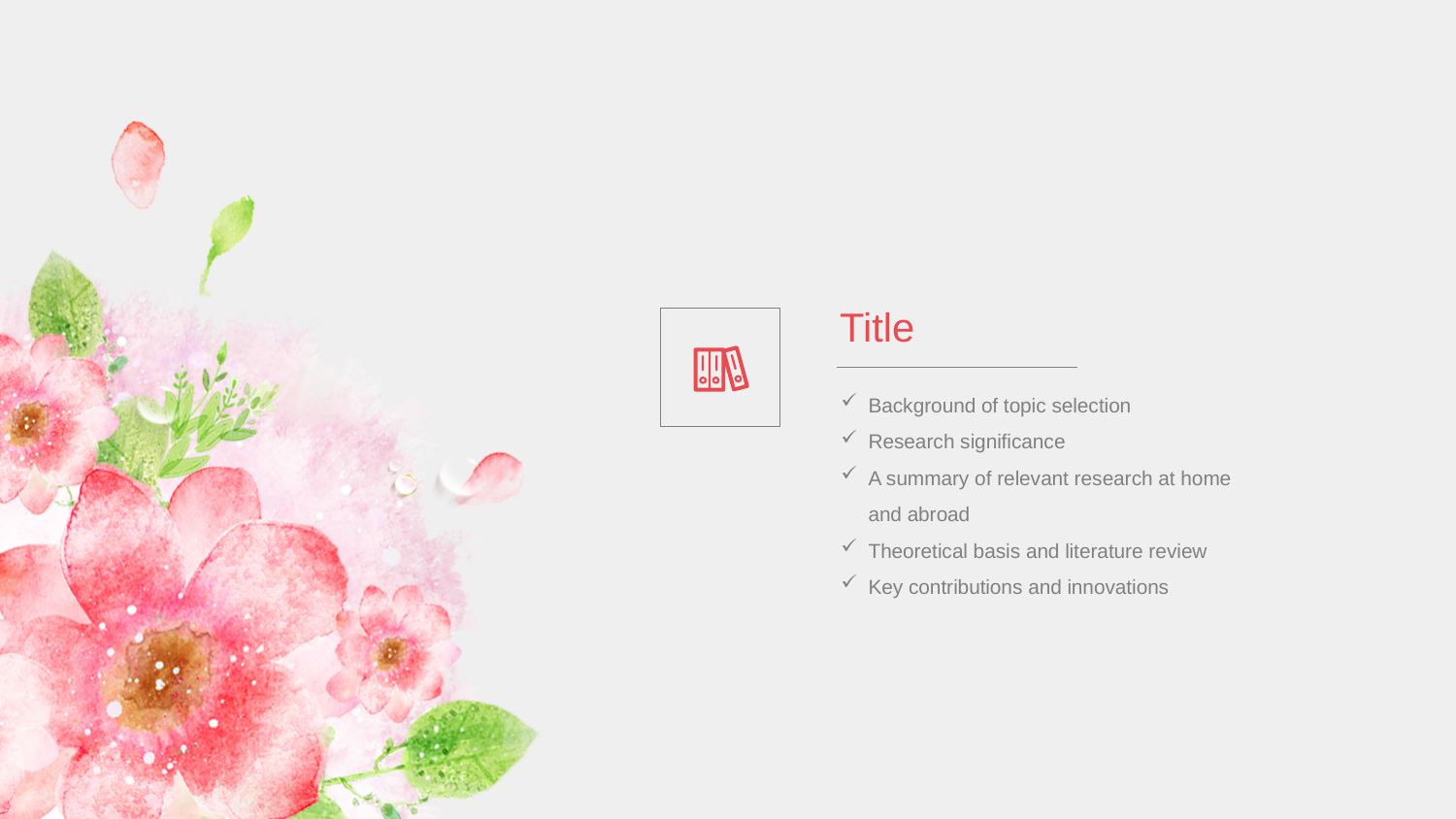

Title

Background of topic selection
Research significance
A summary of relevant research at home and abroad
Theoretical basis and literature review
Key contributions and innovations